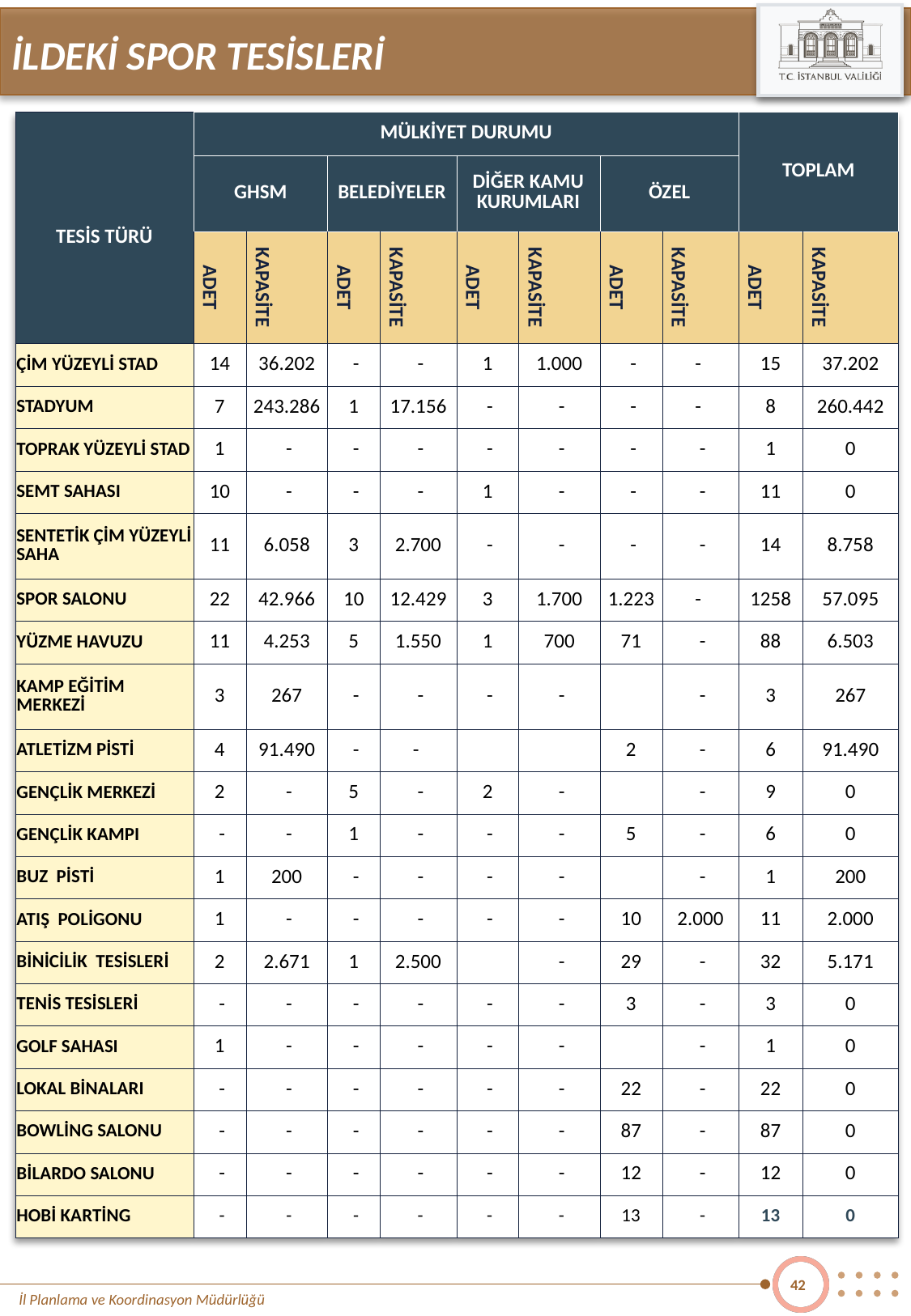

İLDEKİ SPOR TESİSLERİ
| TESİS TÜRÜ | MÜLKİYET DURUMU |  |  |  |  |  |  |  | TOPLAM |  |
| --- | --- | --- | --- | --- | --- | --- | --- | --- | --- | --- |
|  | GHSM |  | BELEDİYELER |  | DİĞER KAMU KURUMLARI |  | ÖZEL |  |  |  |
|  | ADET | KAPASİTE | ADET | KAPASİTE | ADET | KAPASİTE | ADET | KAPASİTE | ADET | KAPASİTE |
| ÇİM YÜZEYLİ STAD | 14 | 36.202 | - | - | 1 | 1.000 | - | - | 15 | 37.202 |
| STADYUM | 7 | 243.286 | 1 | 17.156 | - | - | - | - | 8 | 260.442 |
| TOPRAK YÜZEYLİ STAD | 1 | - | - | - | - | - | - | - | 1 | 0 |
| SEMT SAHASI | 10 | - | - | - | 1 | - | - | - | 11 | 0 |
| SENTETİK ÇİM YÜZEYLİ SAHA | 11 | 6.058 | 3 | 2.700 | - | - | - | - | 14 | 8.758 |
| SPOR SALONU | 22 | 42.966 | 10 | 12.429 | 3 | 1.700 | 1.223 | - | 1258 | 57.095 |
| YÜZME HAVUZU | 11 | 4.253 | 5 | 1.550 | 1 | 700 | 71 | - | 88 | 6.503 |
| KAMP EĞİTİM MERKEZİ | 3 | 267 | - | - | - | - |  | - | 3 | 267 |
| ATLETİZM PİSTİ | 4 | 91.490 | - | - |  |  | 2 | - | 6 | 91.490 |
| GENÇLİK MERKEZİ | 2 | - | 5 | - | 2 | - |  | - | 9 | 0 |
| GENÇLİK KAMPI | - | - | 1 | - | - | - | 5 | - | 6 | 0 |
| BUZ PİSTİ | 1 | 200 | - | - | - | - |  | - | 1 | 200 |
| ATIŞ POLİGONU | 1 | - | - | - | - | - | 10 | 2.000 | 11 | 2.000 |
| BİNİCİLİK TESİSLERİ | 2 | 2.671 | 1 | 2.500 |  | - | 29 | - | 32 | 5.171 |
| TENİS TESİSLERİ | - | - | - | - | - | - | 3 | - | 3 | 0 |
| GOLF SAHASI | 1 | - | - | - | - | - |  | - | 1 | 0 |
| LOKAL BİNALARI | - | - | - | - | - | - | 22 | - | 22 | 0 |
| BOWLİNG SALONU | - | - | - | - | - | - | 87 | - | 87 | 0 |
| BİLARDO SALONU | - | - | - | - | - | - | 12 | - | 12 | 0 |
| HOBİ KARTİNG | - | - | - | - | - | - | 13 | - | 13 | 0 |
42